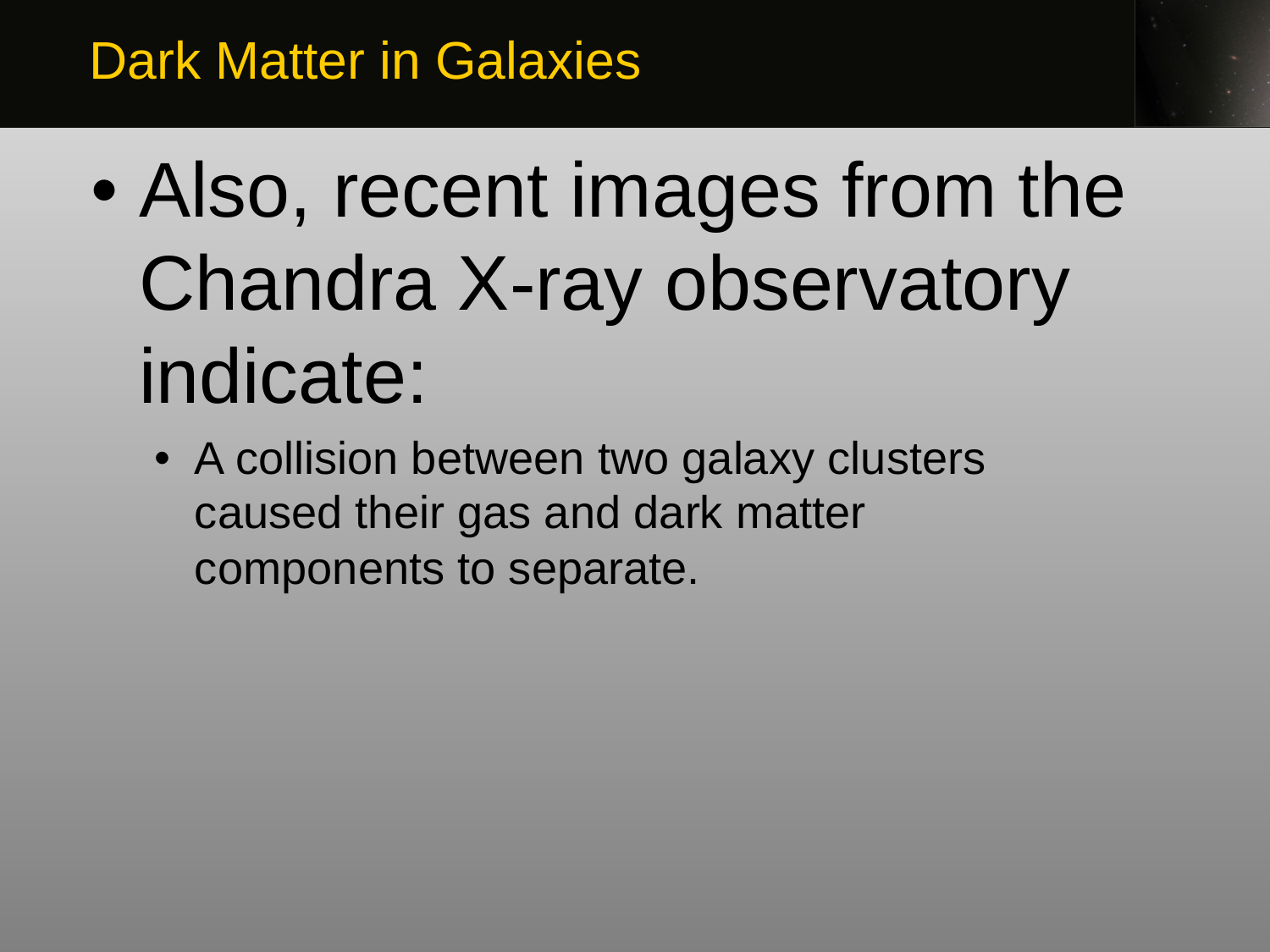

Dark Matter in Galaxies
Also, recent images from the Chandra X-ray observatory indicate:
A collision between two galaxy clusters caused their gas and dark matter components to separate.